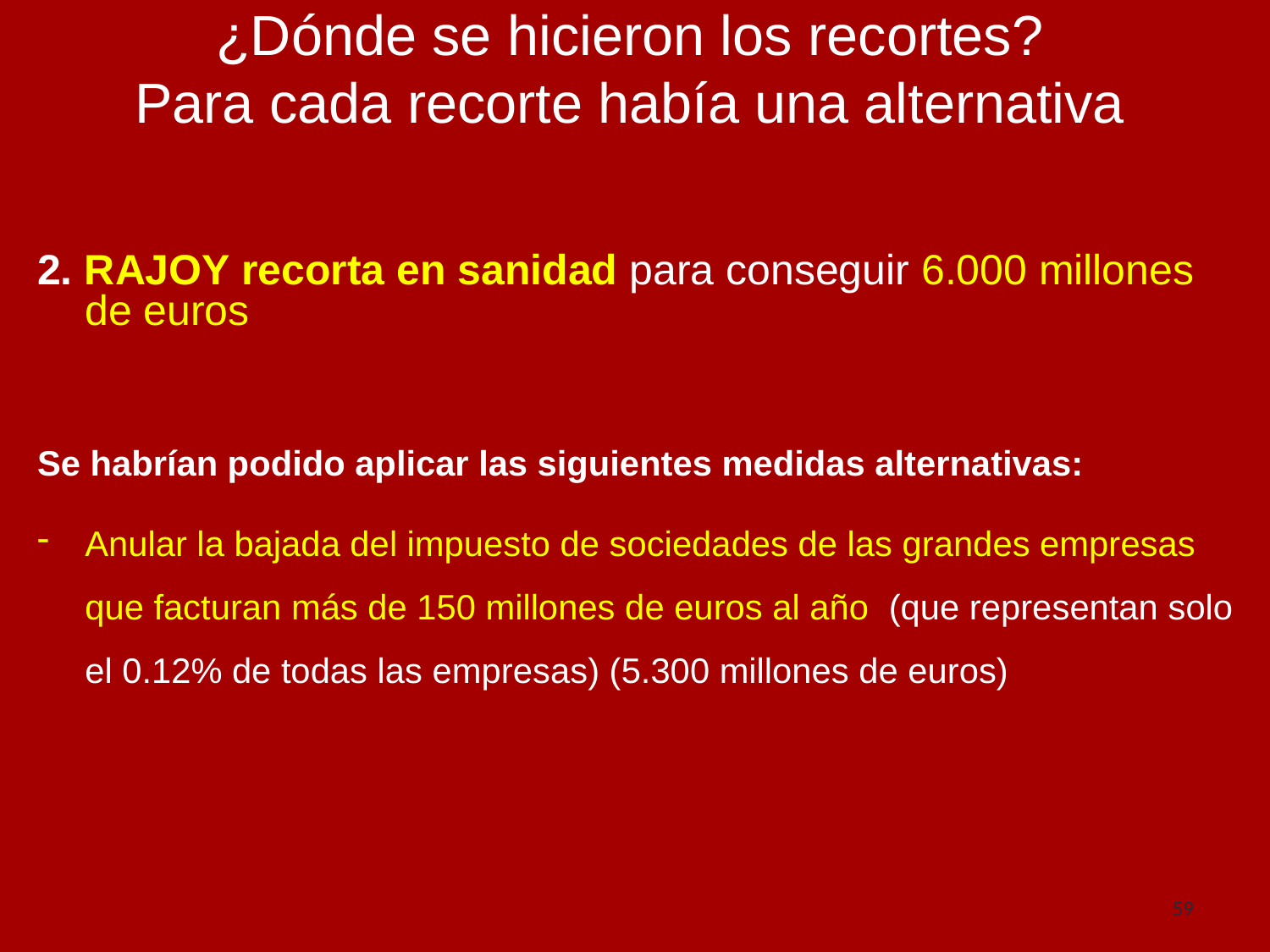

¿Dónde se hicieron los recortes?
Para cada recorte había una alternativa
2. RAJOY recorta en sanidad para conseguir 6.000 millones de euros

Se habrían podido aplicar las siguientes medidas alternativas:
Anular la bajada del impuesto de sociedades de las grandes empresas que facturan más de 150 millones de euros al año  (que representan solo el 0.12% de todas las empresas) (5.300 millones de euros)
59